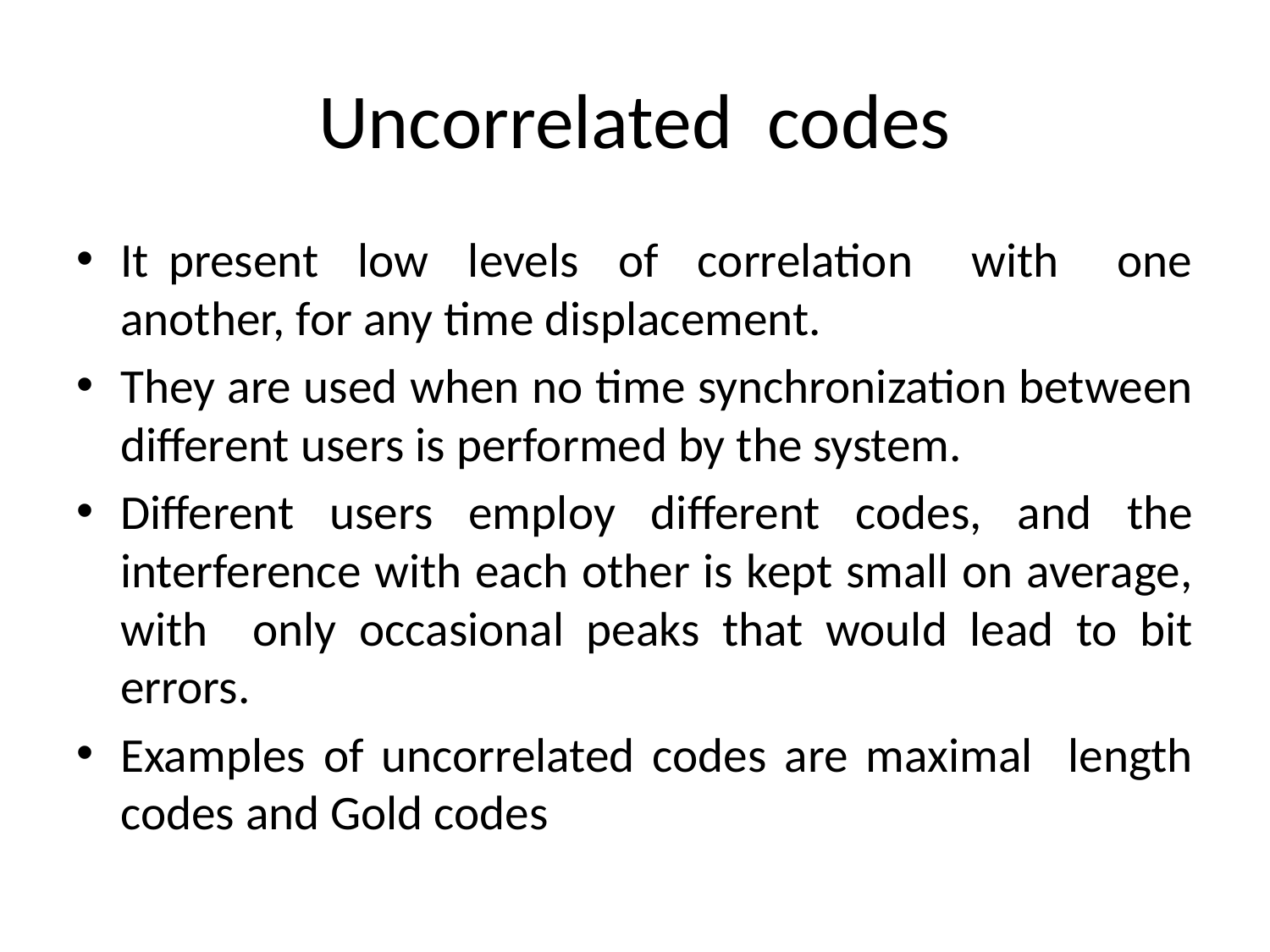

# Uncorrelated  codes
It present  low  levels  of  correlation   with   one another, for any time displacement.
They are used when no time synchronization between different users is performed by the system.
Different users employ different codes, and the interference with each other is kept small on average, with  only occasional peaks that would lead to bit errors.
Examples of uncorrelated codes are maximal  length codes and Gold codes